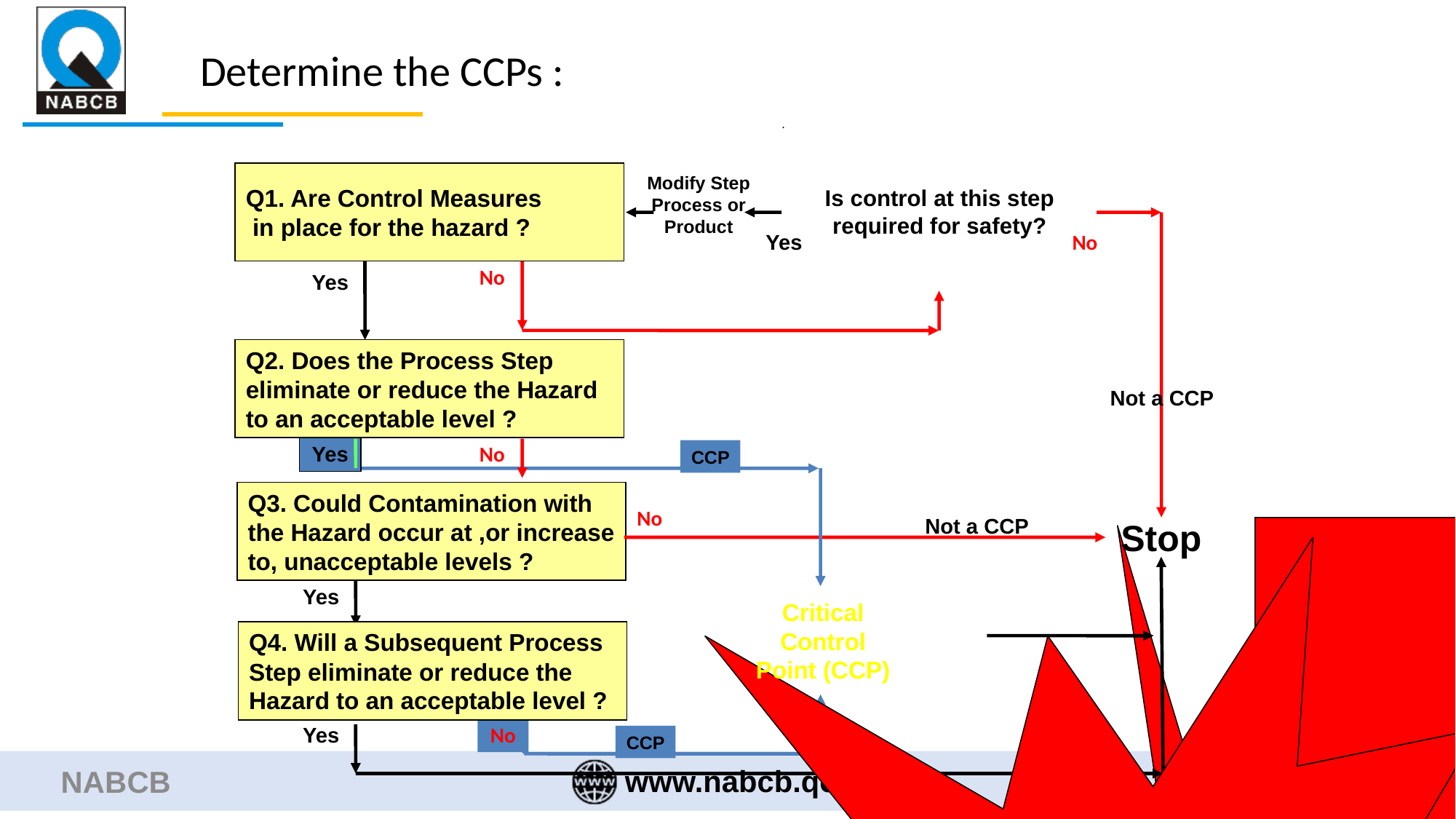

Determine the CCPs :
Is control at this step
required for safety?
Q1. Are Control Measures
 in place for the hazard ?

Modify Step
Process or
Product

Yes
No
No

Yes

Q2. Does the Process Step
eliminate or reduce the Hazard
to an acceptable level ?
Not a CCP
Yes
No

CCP

Q3. Could Contamination with
the Hazard occur at ,or increase
to, unacceptable levels ?
No
Not a CCP
Stop

Critical
Control
Point (CCP)

Yes
Q4. Will a Subsequent Process
Step eliminate or reduce the
Hazard to an acceptable level ?

Yes
No

CCP
Not a CCP

NABCB
62